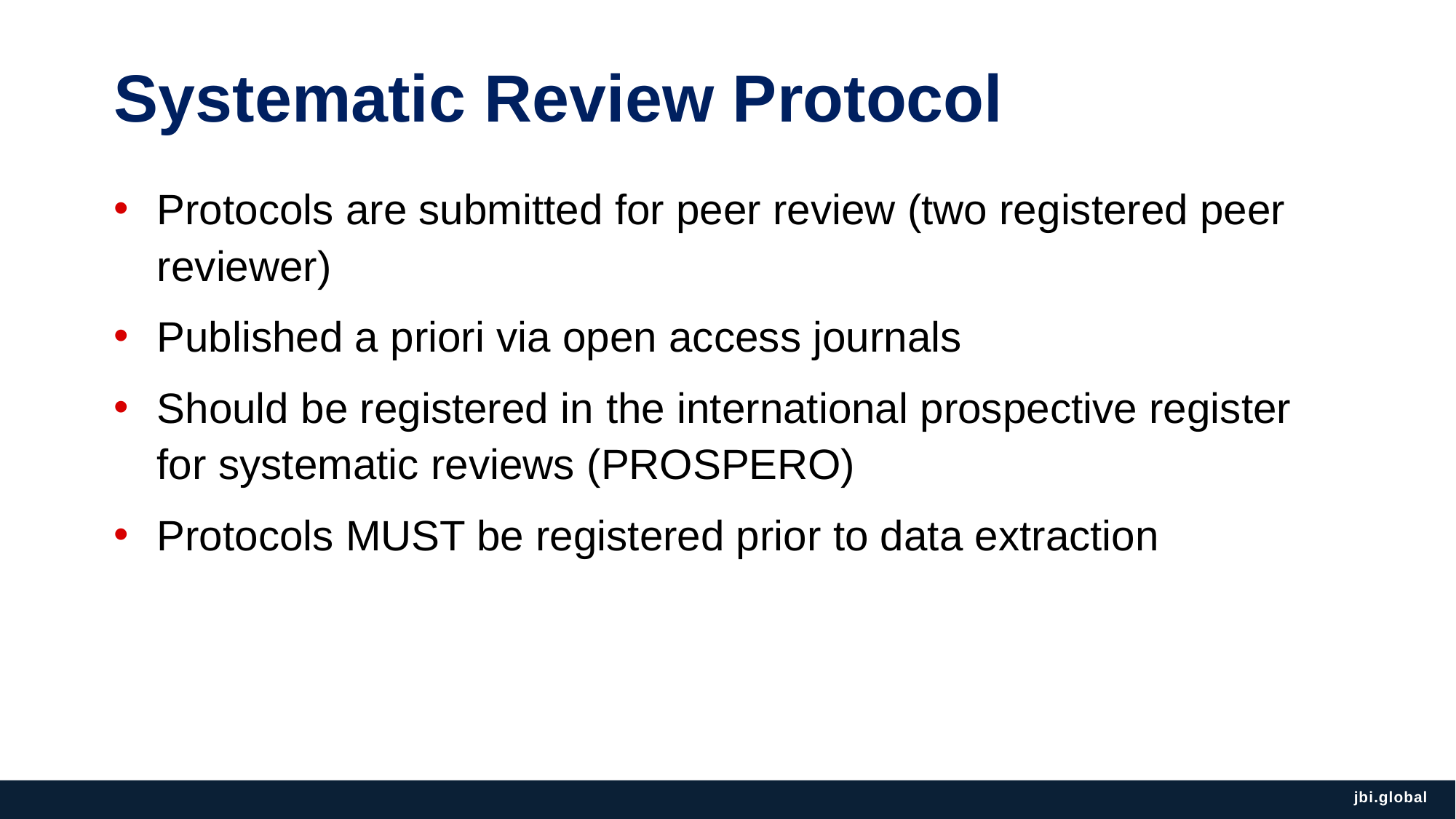

# Systematic Review Protocol
Protocols are submitted for peer review (two registered peer reviewer)
Published a priori via open access journals
Should be registered in the international prospective register for systematic reviews (PROSPERO)
Protocols MUST be registered prior to data extraction